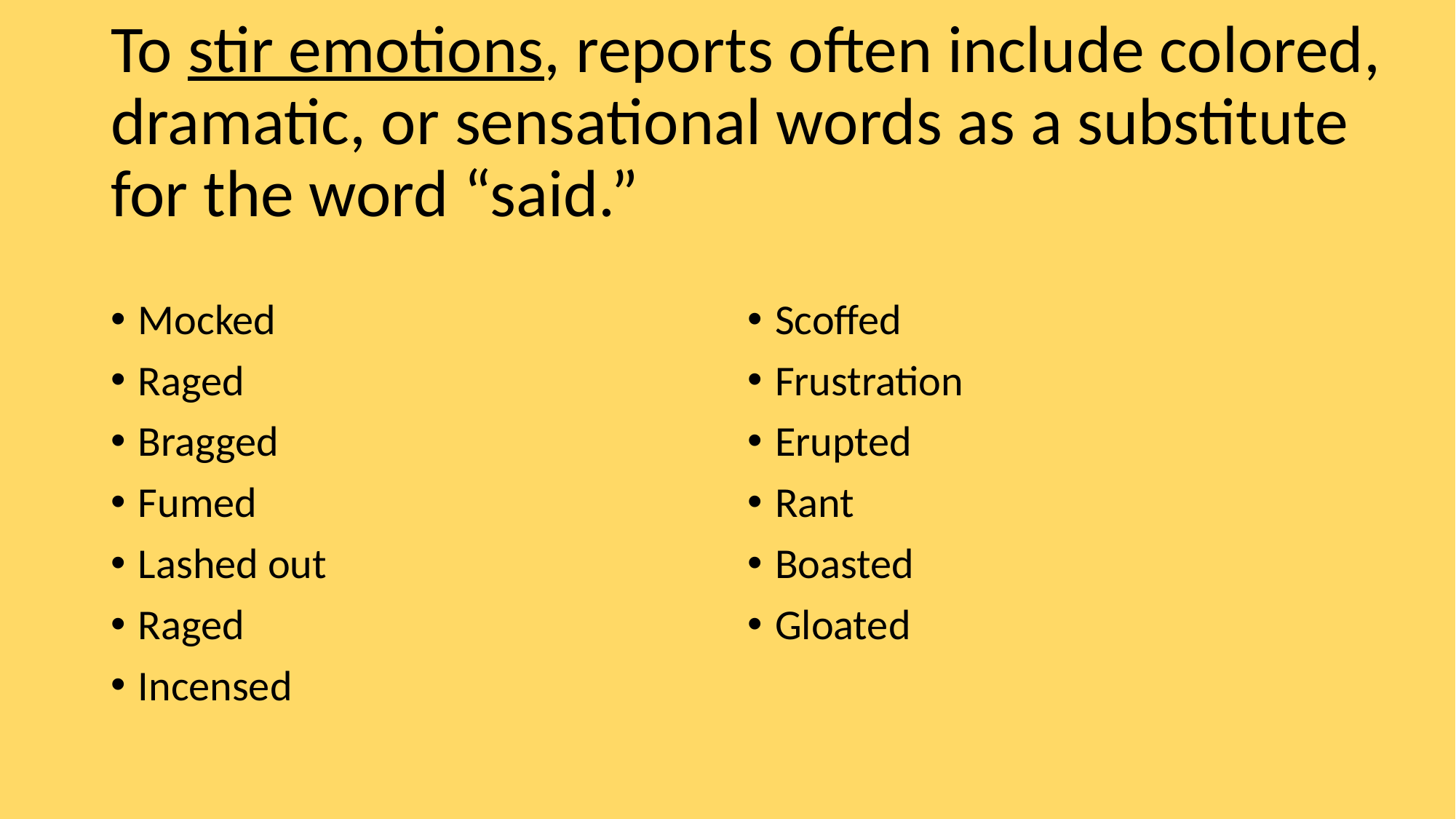

# To stir emotions, reports often include colored, dramatic, or sensational words as a substitute for the word “said.”
Mocked
Raged
Bragged
Fumed
Lashed out
Raged
Incensed
Scoffed
Frustration
Erupted
Rant
Boasted
Gloated